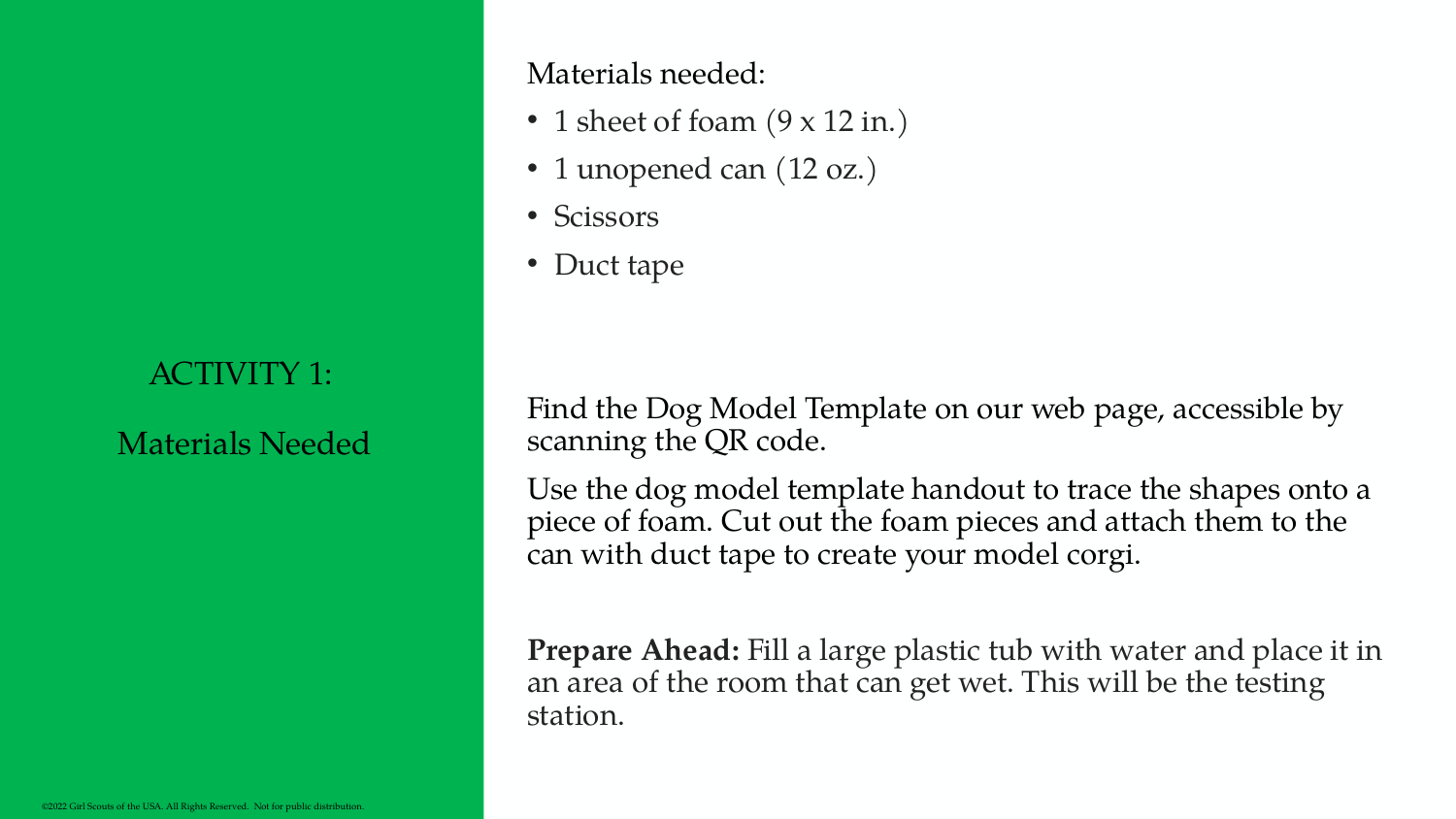

Materials needed:
1 sheet of foam (9 x 12 in.)
1 unopened can (12 oz.)
Scissors
Duct tape

Find the Dog Model Template on our web page, accessible by scanning the QR code.
Use the dog model template handout to trace the shapes onto a piece of foam. Cut out the foam pieces and attach them to the can with duct tape to create your model corgi.

Prepare Ahead: Fill a large plastic tub with water and place it in an area of the room that can get wet. This will be the testing station.

# ACTIVITY 1: Materials Needed
©2022 Girl Scouts of the USA. All Rights Reserved.  Not for public distribution.